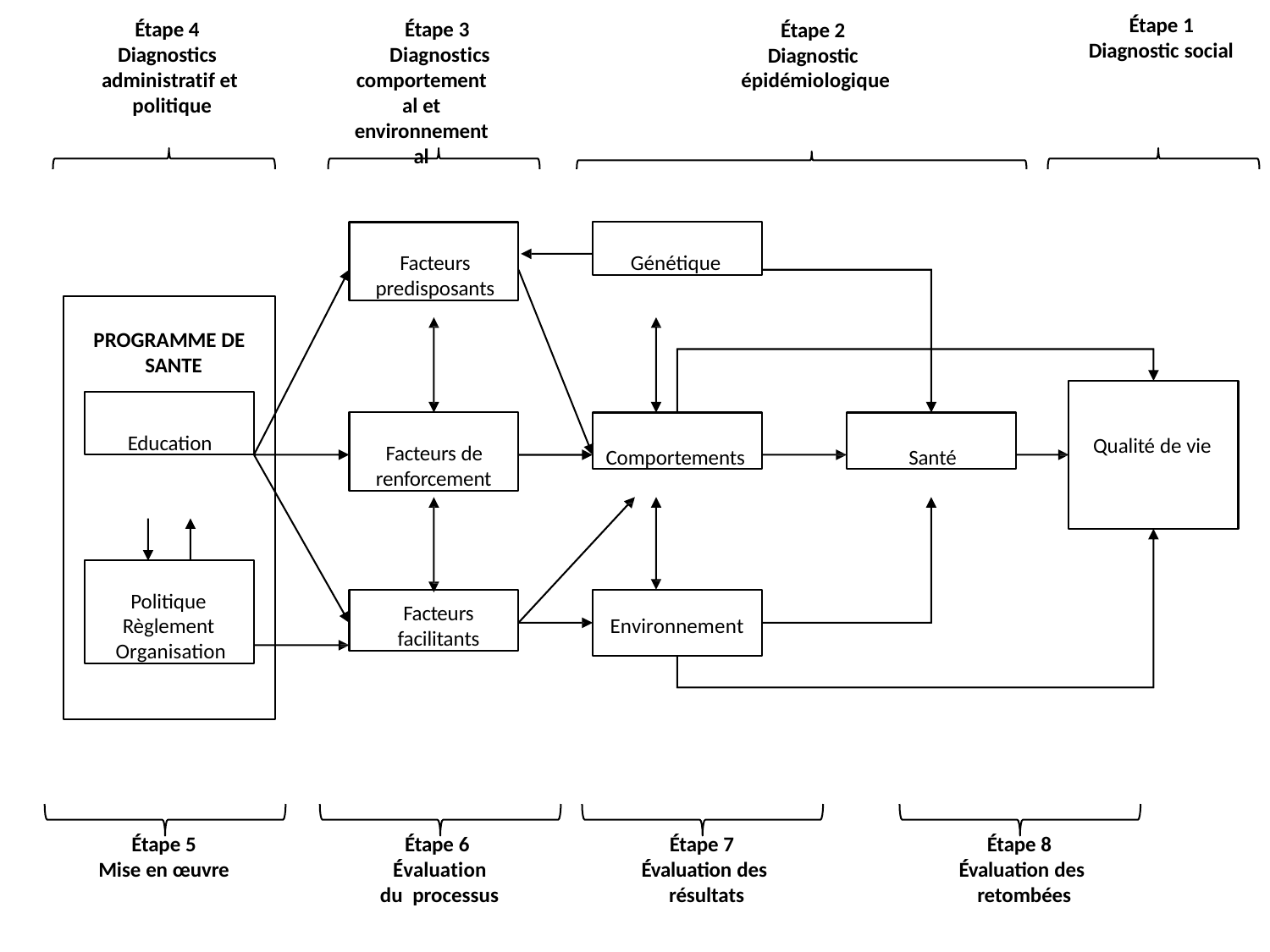

Étape 1  Diagnostic social
Étape 4  Diagnostics  administratif et  politique
Étape 3  Diagnostics
comportemental et
environnemental
Étape 2  Diagnostic  épidémiologique

Facteurs
predisposants

Génétique

PROGRAMME DE  SANTE

Education

Facteurs de
renforcement

Comportements

Santé
Qualité de vie

Politique  Règlement  Organisation
Facteurs
facilitants

Environnement

Étape 5
Mise en œuvre
Étape 6  Évaluation du  processus
Étape 7  Évaluation des  résultats
Étape 8  Évaluation des  retombées